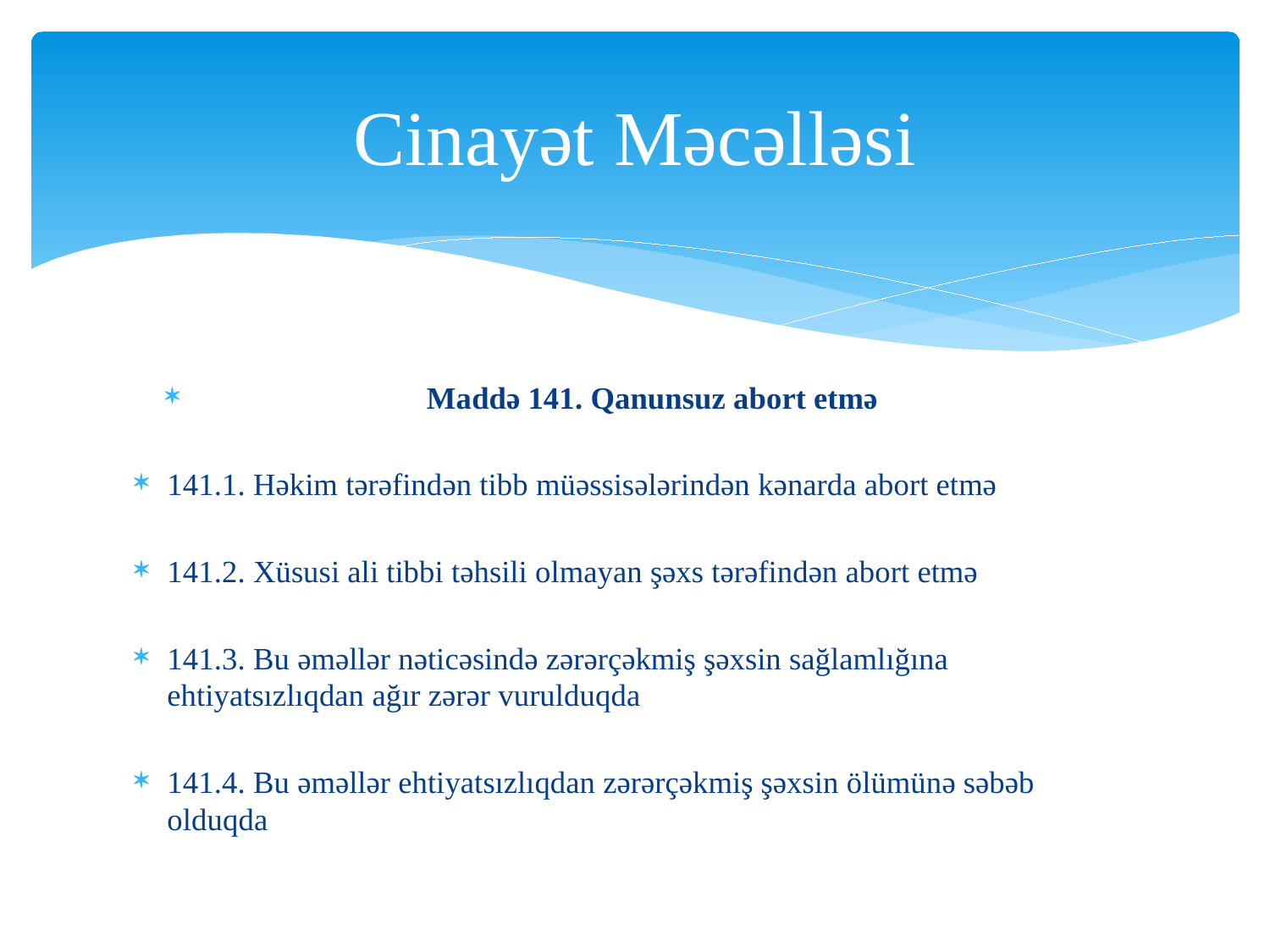

# Cinayət Məcəlləsi
Maddə 141. Qanunsuz abort etmə

141.1. Həkim tərəfindən tibb müəssisələrindən kənarda abort etmə

141.2. Xüsusi ali tibbi təhsili olmayan şəxs tərəfindən abort etmə

141.3. Bu əməllər nəticəsində zərərçəkmiş şəxsin sağlamlığına ehtiyatsızlıqdan ağır zərər vurulduqda

141.4. Bu əməllər ehtiyatsızlıqdan zərərçəkmiş şəxsin ölümünə səbəb olduqda